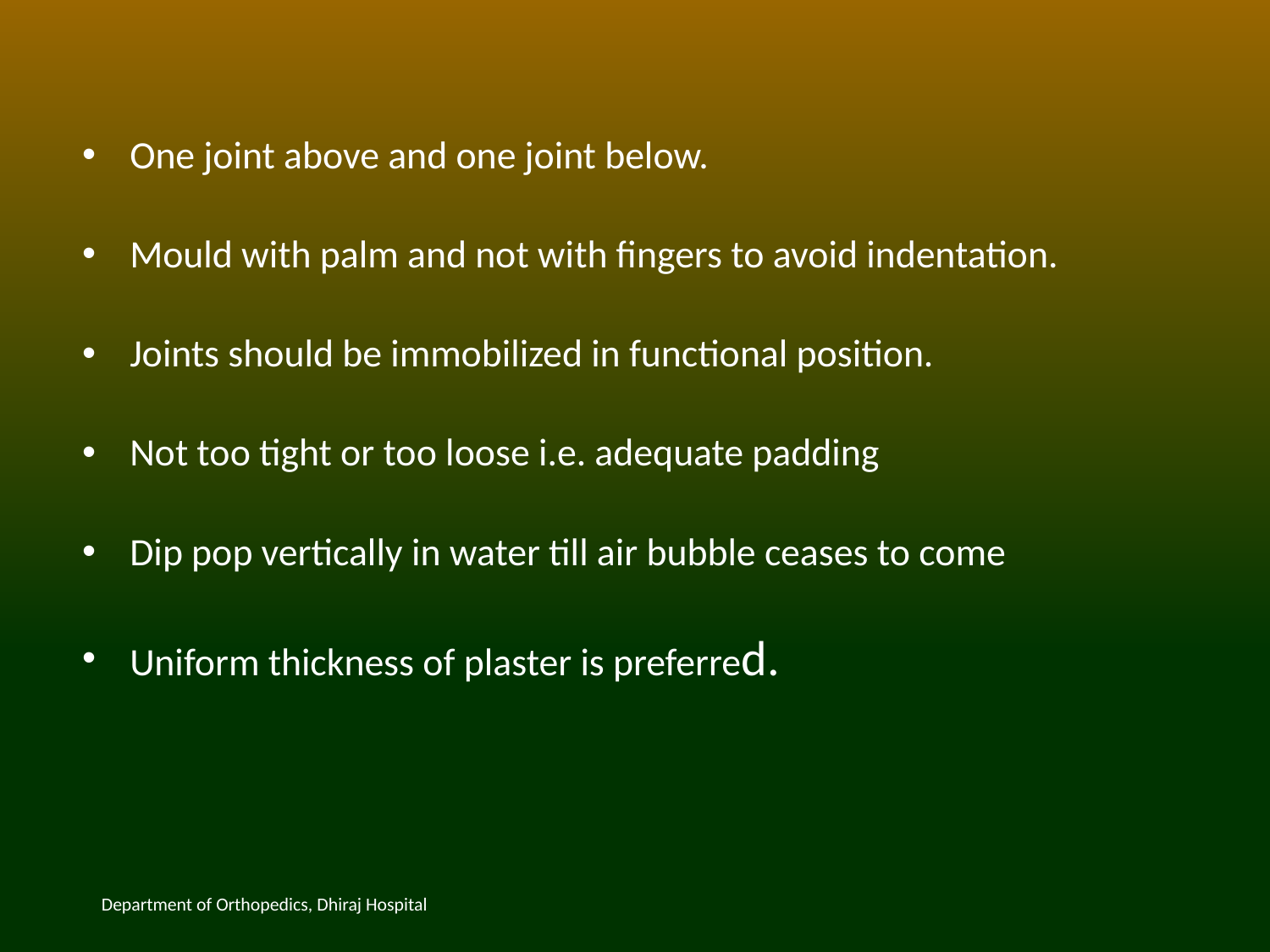

One joint above and one joint below.

Mould with palm and not with fingers to avoid indentation.

Joints should be immobilized in functional position.

Not too tight or too loose i.e. adequate padding

Dip pop vertically in water till air bubble ceases to come

Uniform thickness of plaster is preferred.

Department of Orthopedics, Dhiraj Hospital